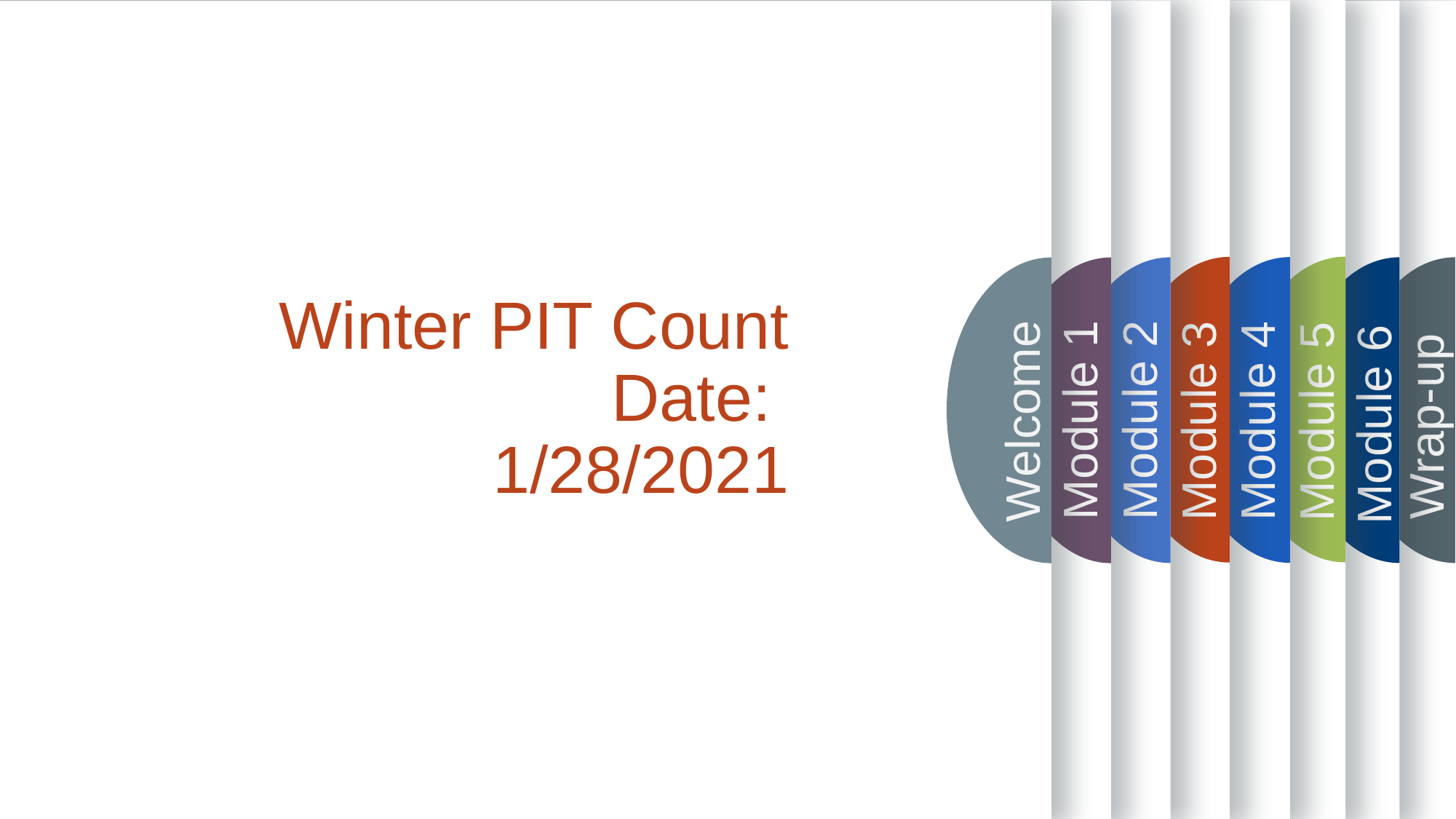

Module 5

Module 3

Module 4

Module 2

Wrap-up

Module 6

Welcome

Module 1
# WINTER PIT DATE
Winter PIT Count Date:
1/28/2021